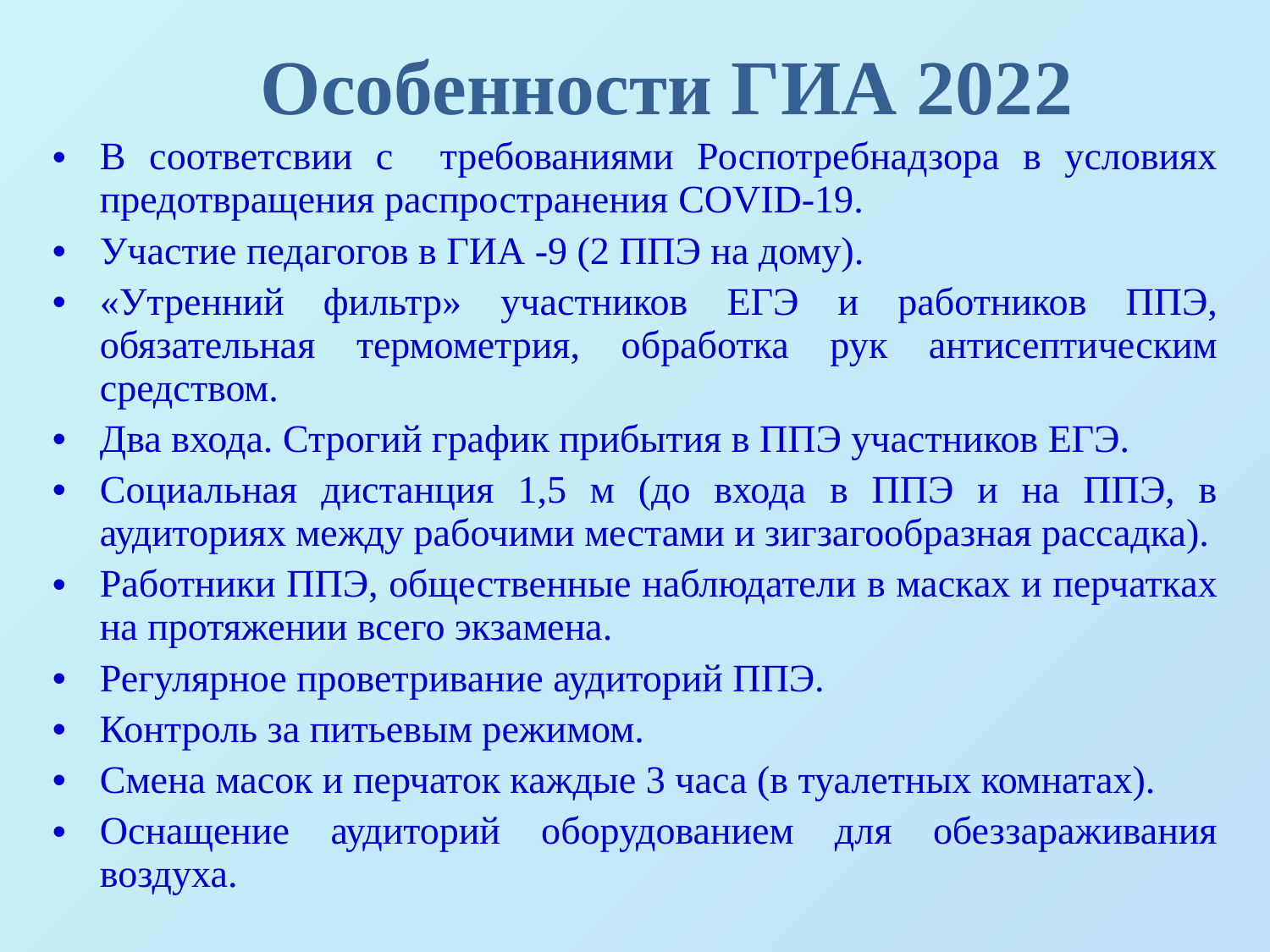

# Особенности ГИА 2022
В соответсвии с  требованиями Роспотребнадзора в условиях предотвращения распространения COVID-19.
Участие педагогов в ГИА -9 (2 ППЭ на дому).
«Утренний фильтр» участников ЕГЭ и работников ППЭ, обязательная термометрия, обработка рук антисептическим средством.
Два входа. Строгий график прибытия в ППЭ участников ЕГЭ.
Социальная дистанция 1,5 м (до входа в ППЭ и на ППЭ, в аудиториях между рабочими местами и зигзагообразная рассадка).
Работники ППЭ, общественные наблюдатели в масках и перчатках на протяжении всего экзамена.
Регулярное проветривание аудиторий ППЭ.
Контроль за питьевым режимом.
Смена масок и перчаток каждые 3 часа (в туалетных комнатах).
Оснащение аудиторий оборудованием для обеззараживания воздуха.